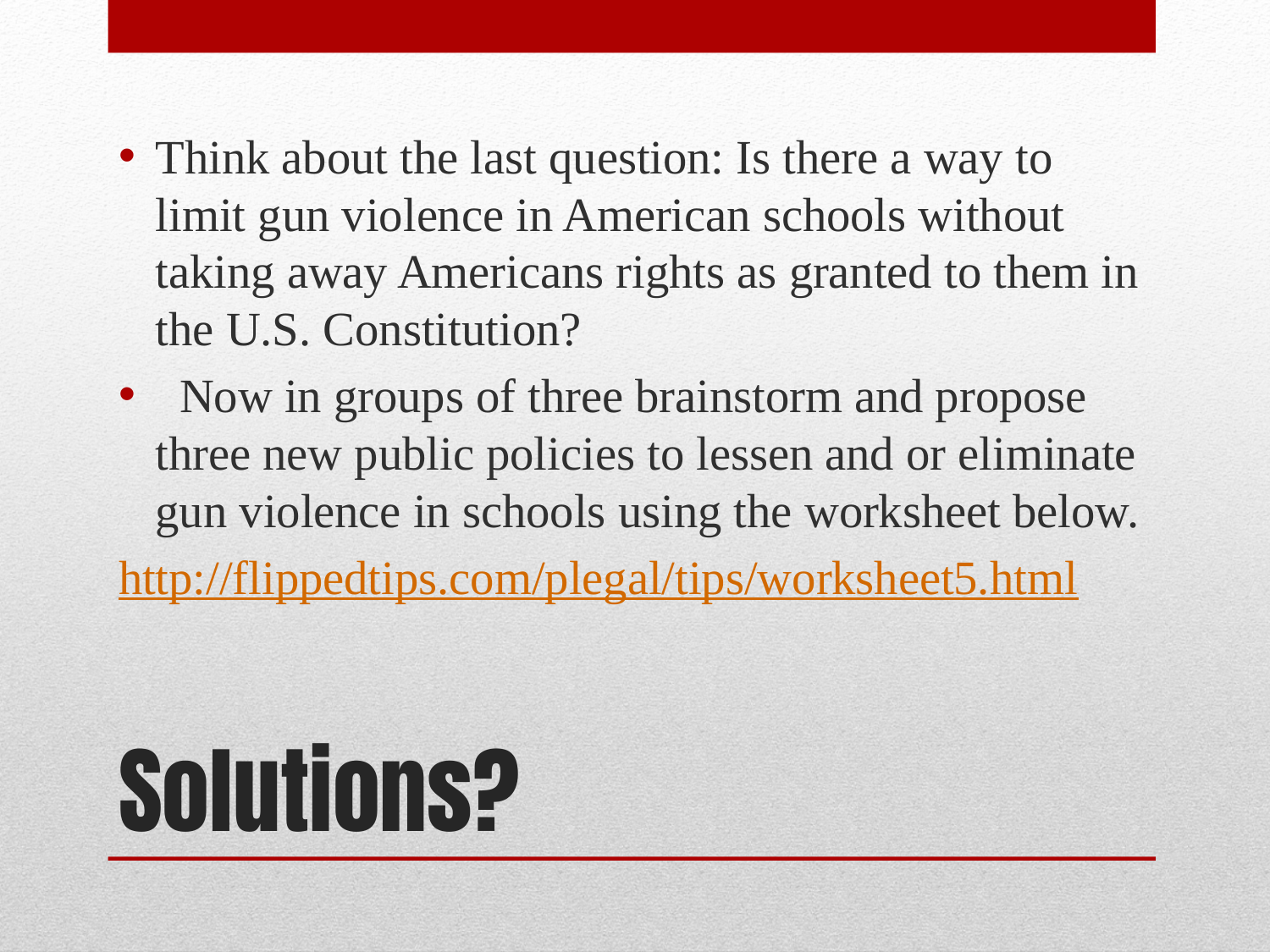

Think about the last question: Is there a way to limit gun violence in American schools without taking away Americans rights as granted to them in the U.S. Constitution?
  Now in groups of three brainstorm and propose three new public policies to lessen and or eliminate gun violence in schools using the worksheet below.
http://flippedtips.com/plegal/tips/worksheet5.html
# Solutions?